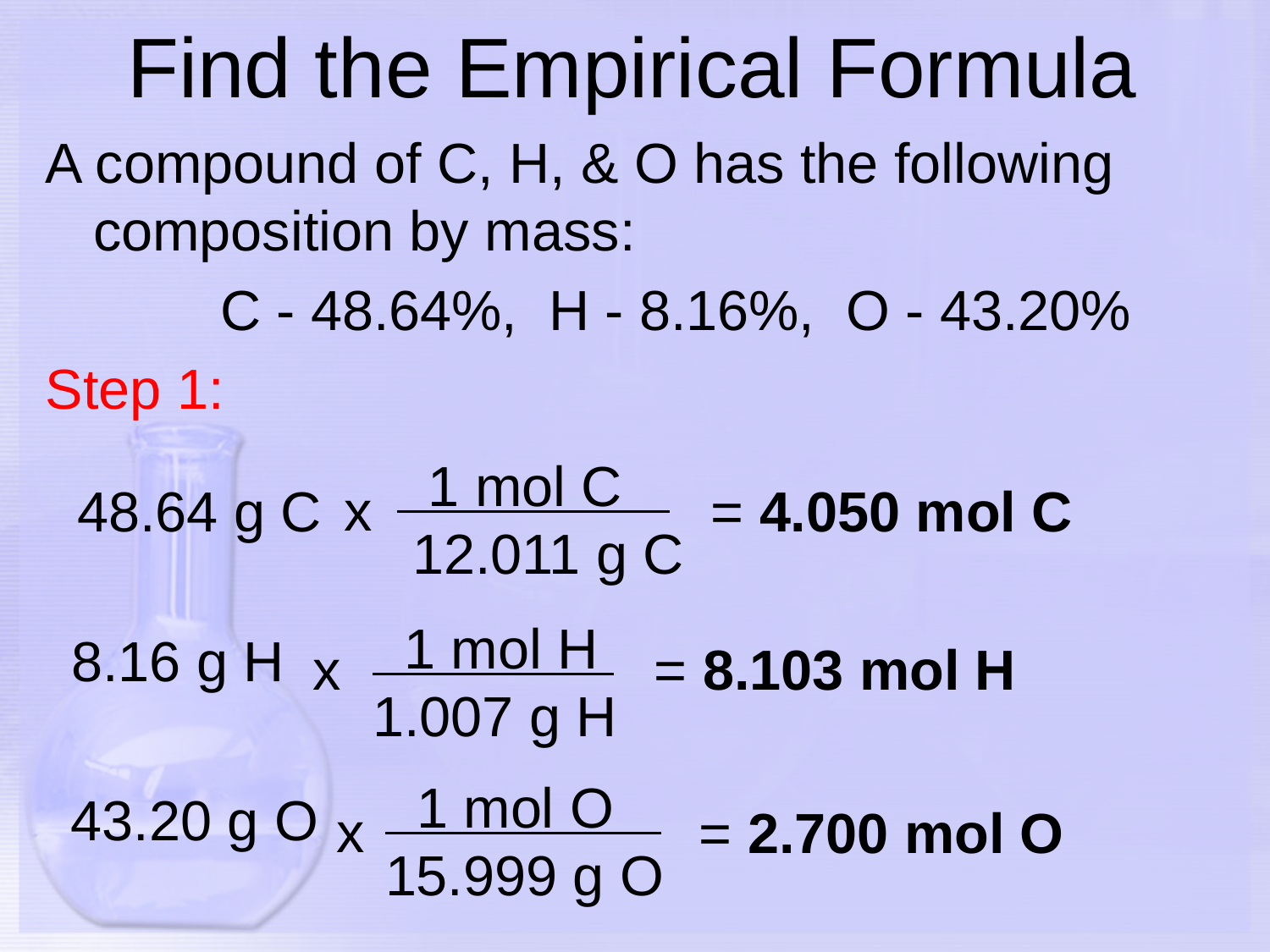

# Find the Empirical Formula
A compound of C, H, & O has the following composition by mass:
		C - 48.64%,  H - 8.16%,  O - 43.20%
Step 1:

  1 mol C
 12.011 g C
x
= 4.050 mol C
48.64 g C
  1 mol H
1.007 g H
8.16 g H
= 8.103 mol H
x
  1 mol O
15.999 g O
43.20 g O
x
= 2.700 mol O